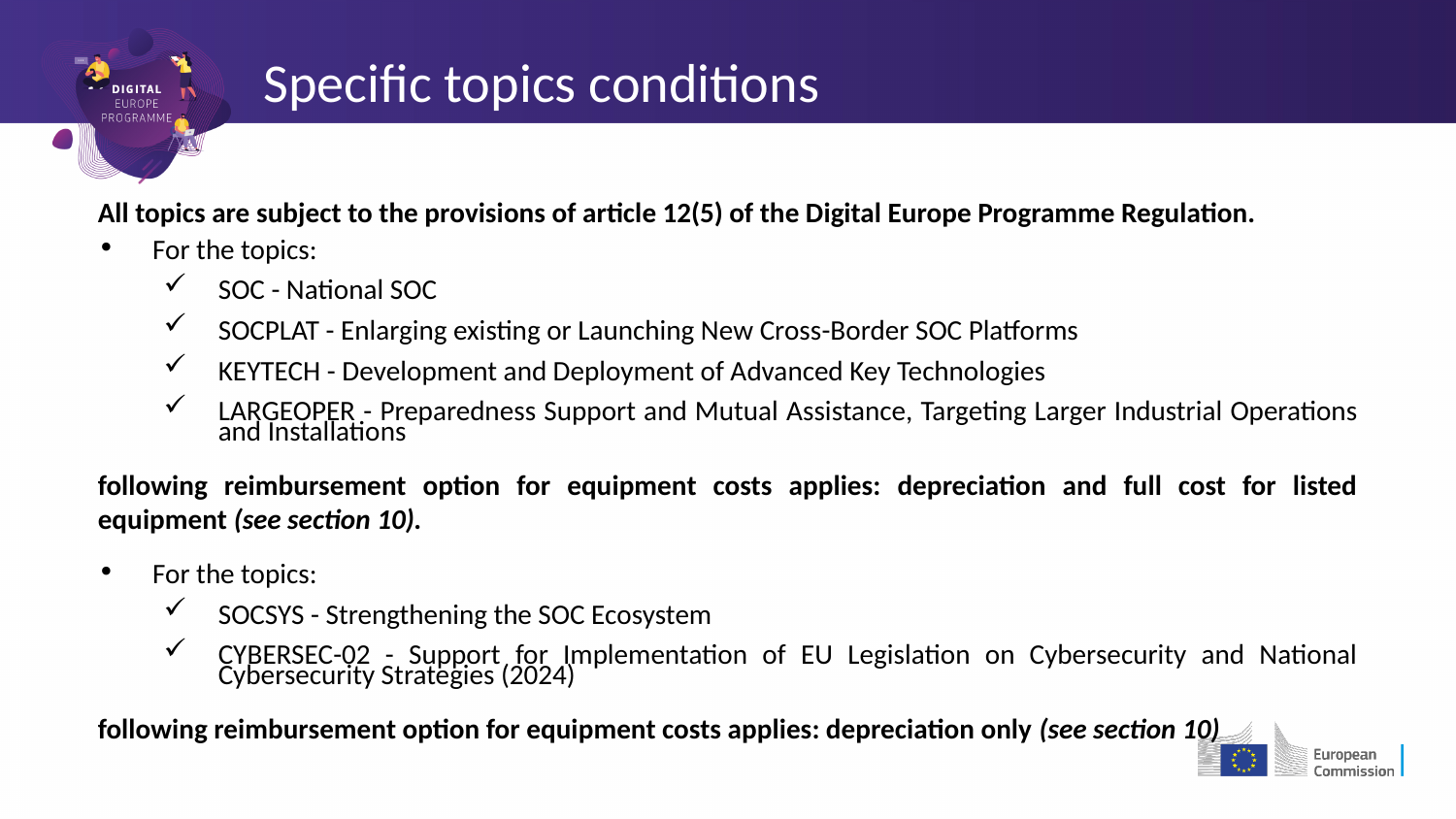

# Specific topics conditions
All topics are subject to the provisions of article 12(5) of the Digital Europe Programme Regulation.
For the topics:
SOC - National SOC
SOCPLAT - Enlarging existing or Launching New Cross-Border SOC Platforms
KEYTECH - Development and Deployment of Advanced Key Technologies
LARGEOPER - Preparedness Support and Mutual Assistance, Targeting Larger Industrial Operations and Installations
following reimbursement option for equipment costs applies: depreciation and full cost for listed equipment (see section 10).
For the topics:
SOCSYS - Strengthening the SOC Ecosystem
CYBERSEC-02 - Support for Implementation of EU Legislation on Cybersecurity and National Cybersecurity Strategies (2024)
following reimbursement option for equipment costs applies: depreciation only (see section 10)